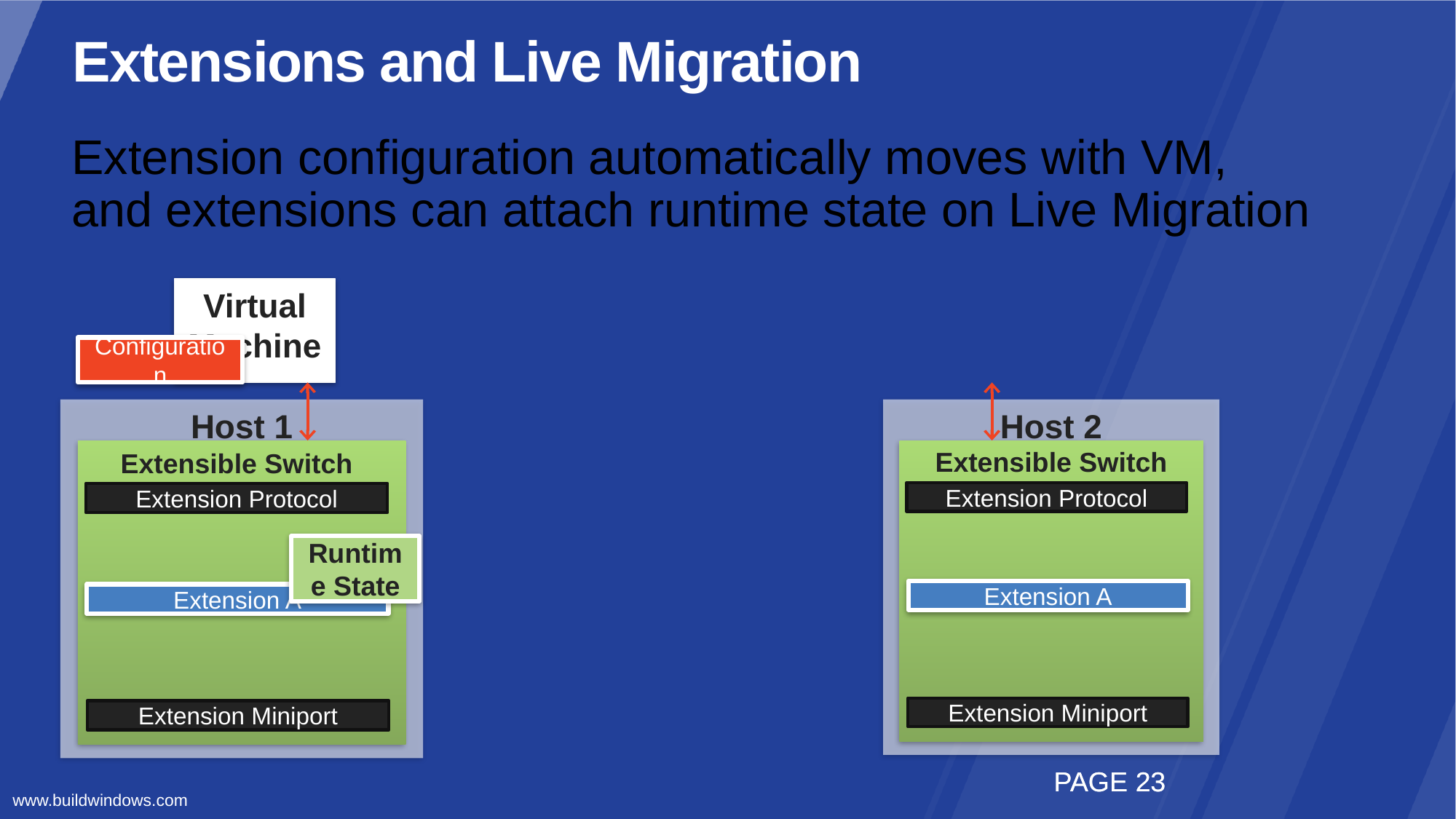

Extensions and Live Migration
Extension configuration automatically moves with VM,
and extensions can attach runtime state on Live Migration
Virtual Machine
Configuration
Host 1

Extensible Switch
Extension Protocol
Extension Miniport
Extension A
Host 2

Extensible Switch
Extension Protocol
Extension Miniport
Runtime State
Extension A
PAGE 23
PAGE 23